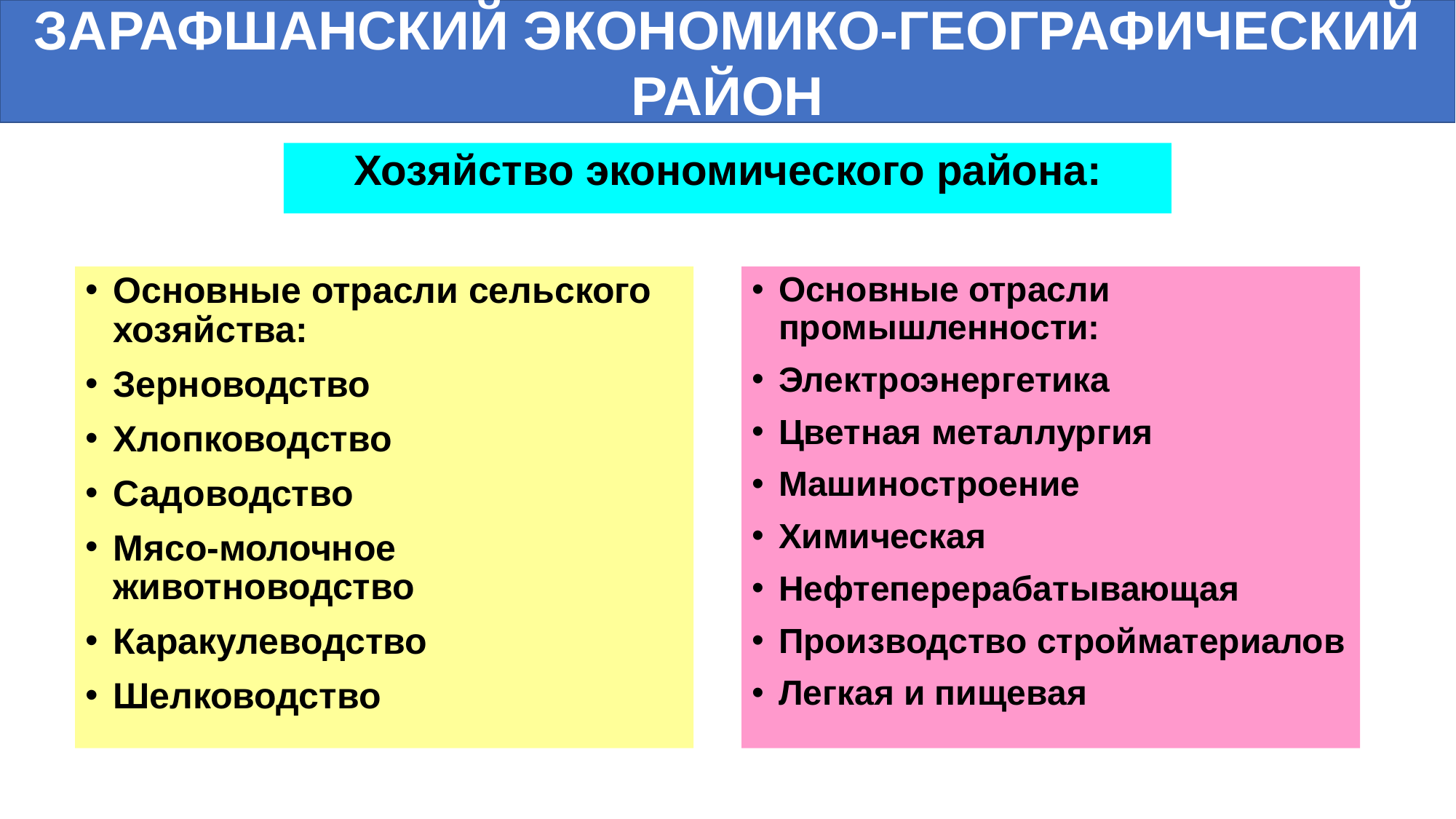

ЗАРАФШАНСКИЙ ЭКОНОМИКО-ГЕОГРАФИЧЕСКИЙ РАЙОН
Хозяйство экономического района:
Основные отрасли сельского хозяйства:
Зерноводство
Хлопководство
Садоводство
Мясо-молочное животноводство
Каракулеводство
Шелководство

Основные отрасли промышленности:
Электроэнергетика
Цветная металлургия
Машиностроение
Химическая
Нефтеперерабатывающая
Производство стройматериалов
Легкая и пищевая